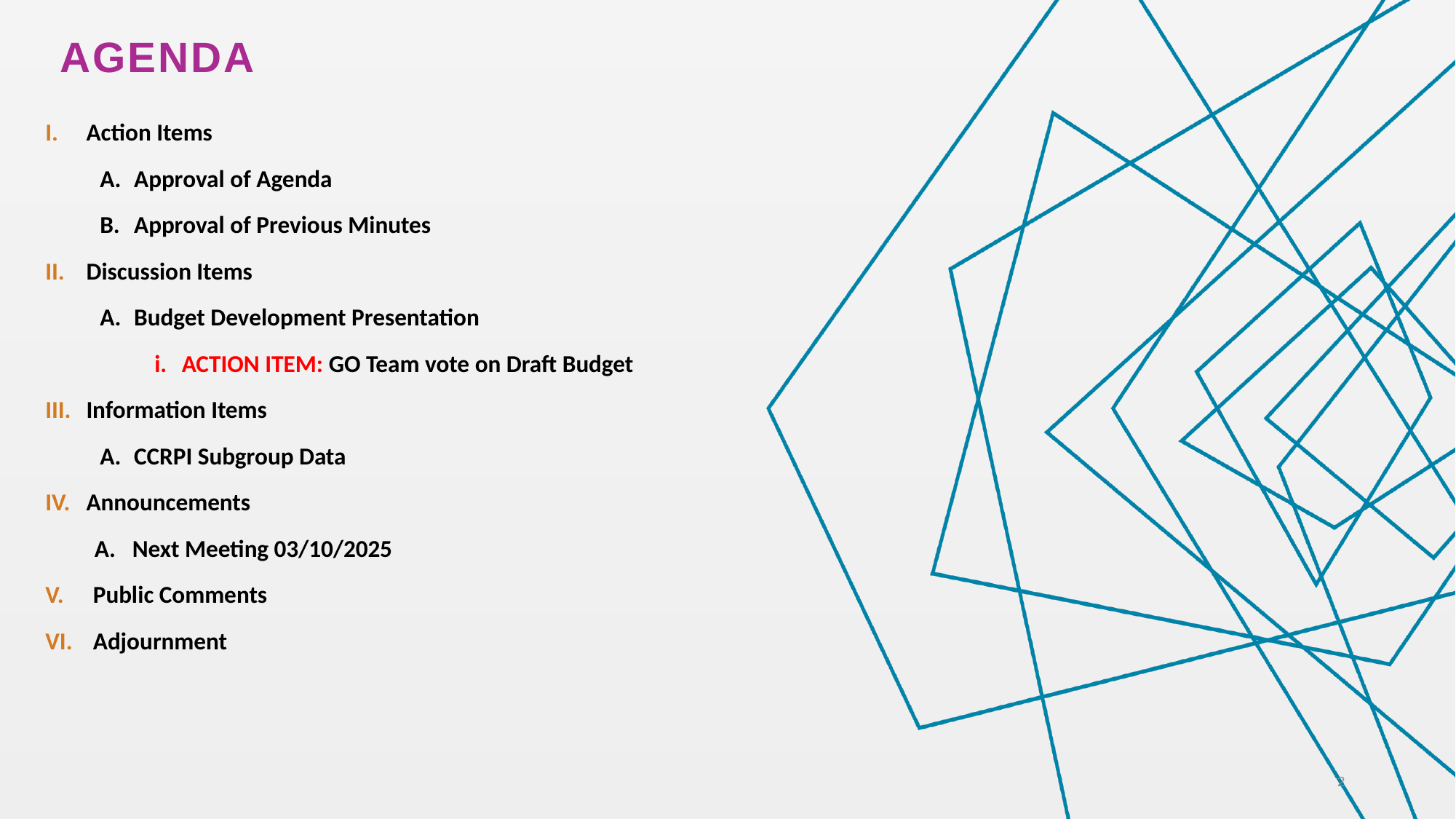

# AGENDA
Action Items
Approval of Agenda
Approval of Previous Minutes
Discussion Items
Budget Development Presentation
ACTION ITEM: GO Team vote on Draft Budget
Information Items
CCRPI Subgroup Data
Announcements
         A.   Next Meeting 03/10/2025
Public Comments
Adjournment

2